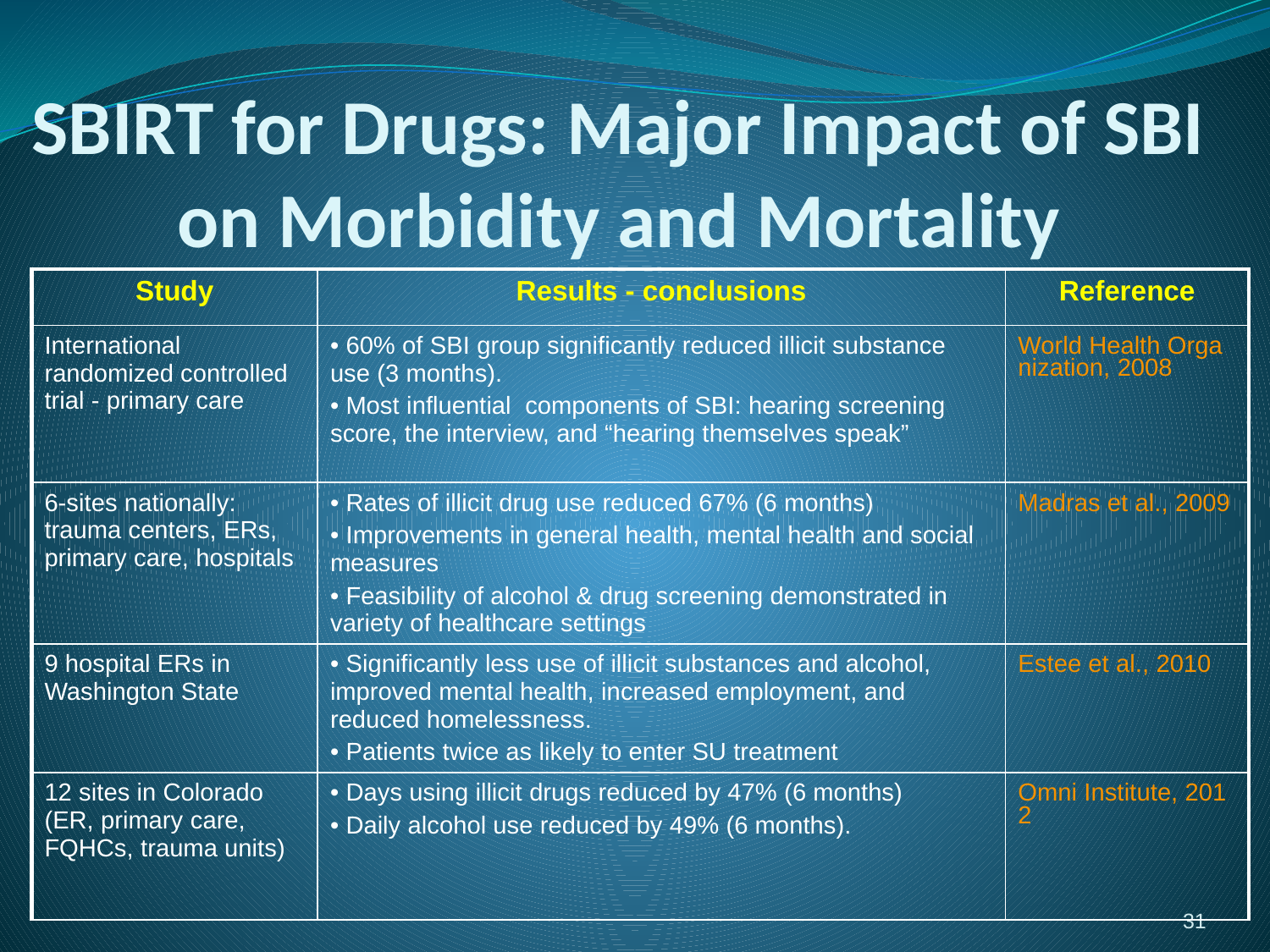

# SBIRT for Drugs: Major Impact of SBI on Morbidity and Mortality
| Study | Results - conclusions | Reference |
| --- | --- | --- |
| International randomized controlled trial - primary care | 60% of SBI group significantly reduced illicit substance use (3 months). Most influential components of SBI: hearing screening score, the interview, and “hearing themselves speak” | World Health Organization, 2008 |
| 6-sites nationally: trauma centers, ERs, primary care, hospitals | Rates of illicit drug use reduced 67% (6 months) Improvements in general health, mental health and social measures Feasibility of alcohol & drug screening demonstrated in variety of healthcare settings | Madras et al., 2009 |
| 9 hospital ERs in Washington State | Significantly less use of illicit substances and alcohol, improved mental health, increased employment, and reduced homelessness. Patients twice as likely to enter SU treatment | Estee et al., 2010 |
| 12 sites in Colorado (ER, primary care, FQHCs, trauma units) | Days using illicit drugs reduced by 47% (6 months) Daily alcohol use reduced by 49% (6 months). | Omni Institute, 2012 |
31